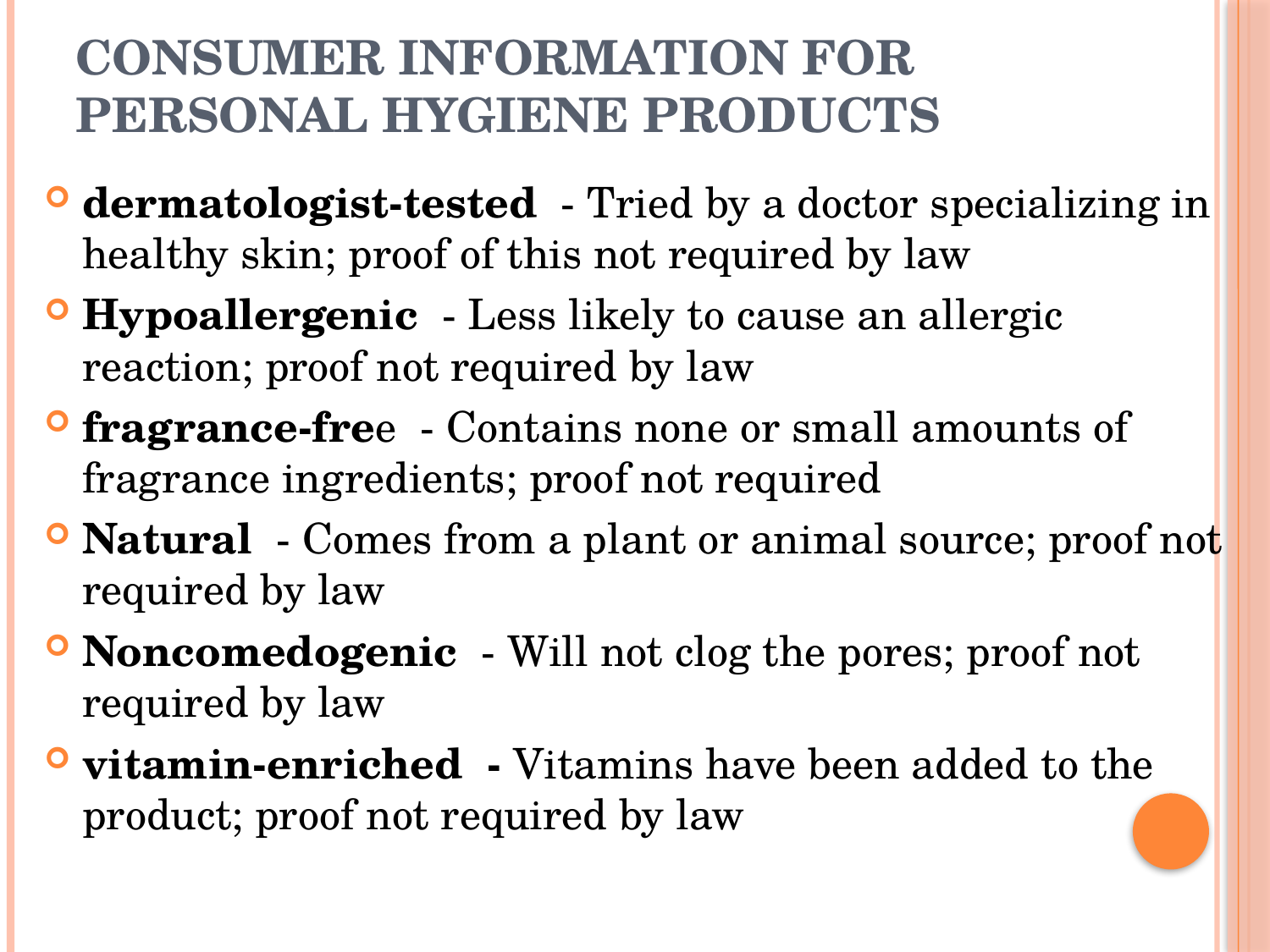

# Consumer information for personal hygiene products
dermatologist-tested  - Tried by a doctor specializing in healthy skin; proof of this not required by law
Hypoallergenic  - Less likely to cause an allergic reaction; proof not required by law
fragrance-free  - Contains none or small amounts of fragrance ingredients; proof not required
Natural  - Comes from a plant or animal source; proof not required by law
Noncomedogenic  - Will not clog the pores; proof not required by law
vitamin-enriched  - Vitamins have been added to the product; proof not required by law